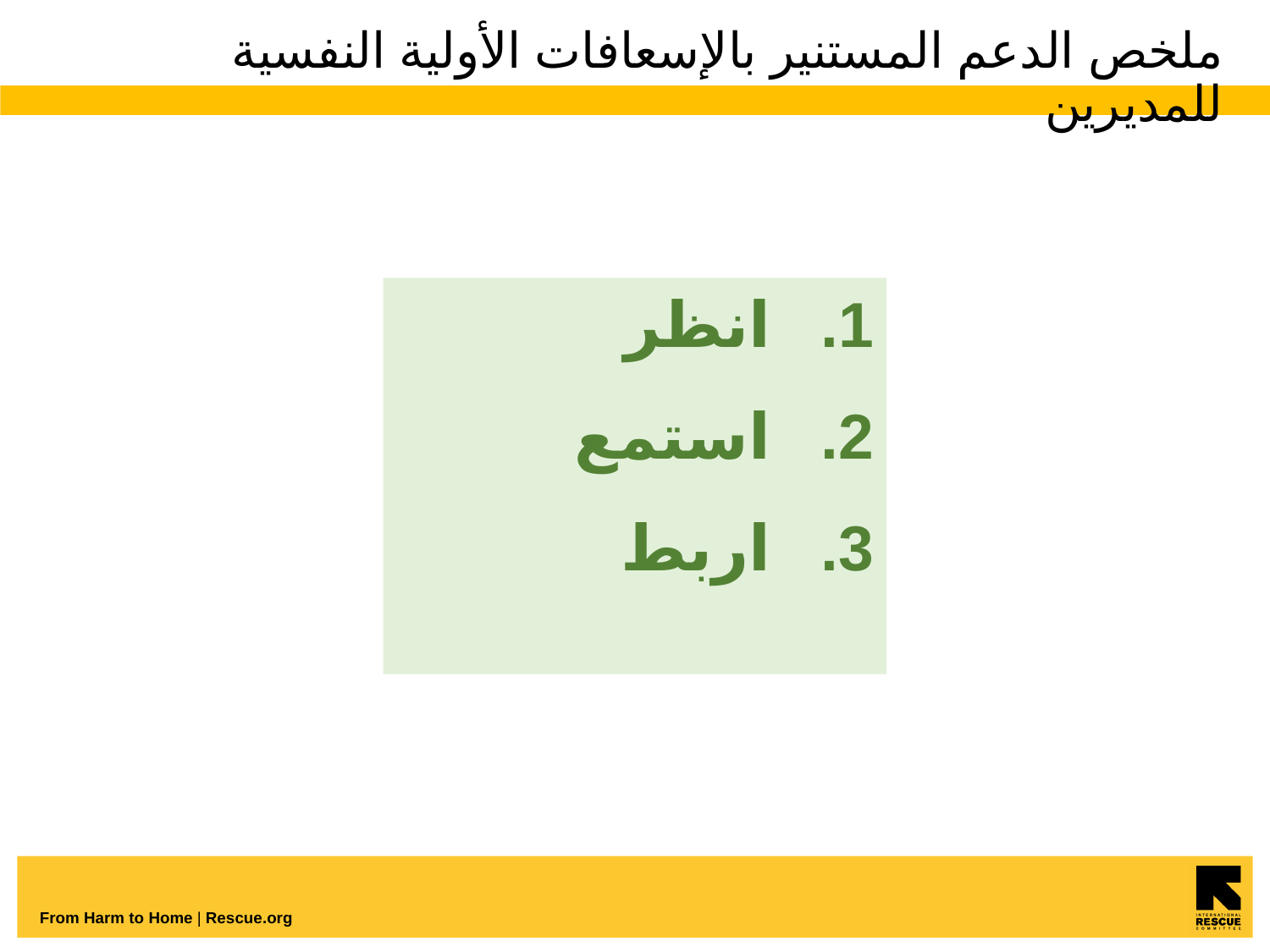

# ملخص الدعم المستنير بالإسعافات الأولية النفسية للمديرين
انظر
استمع
اربط